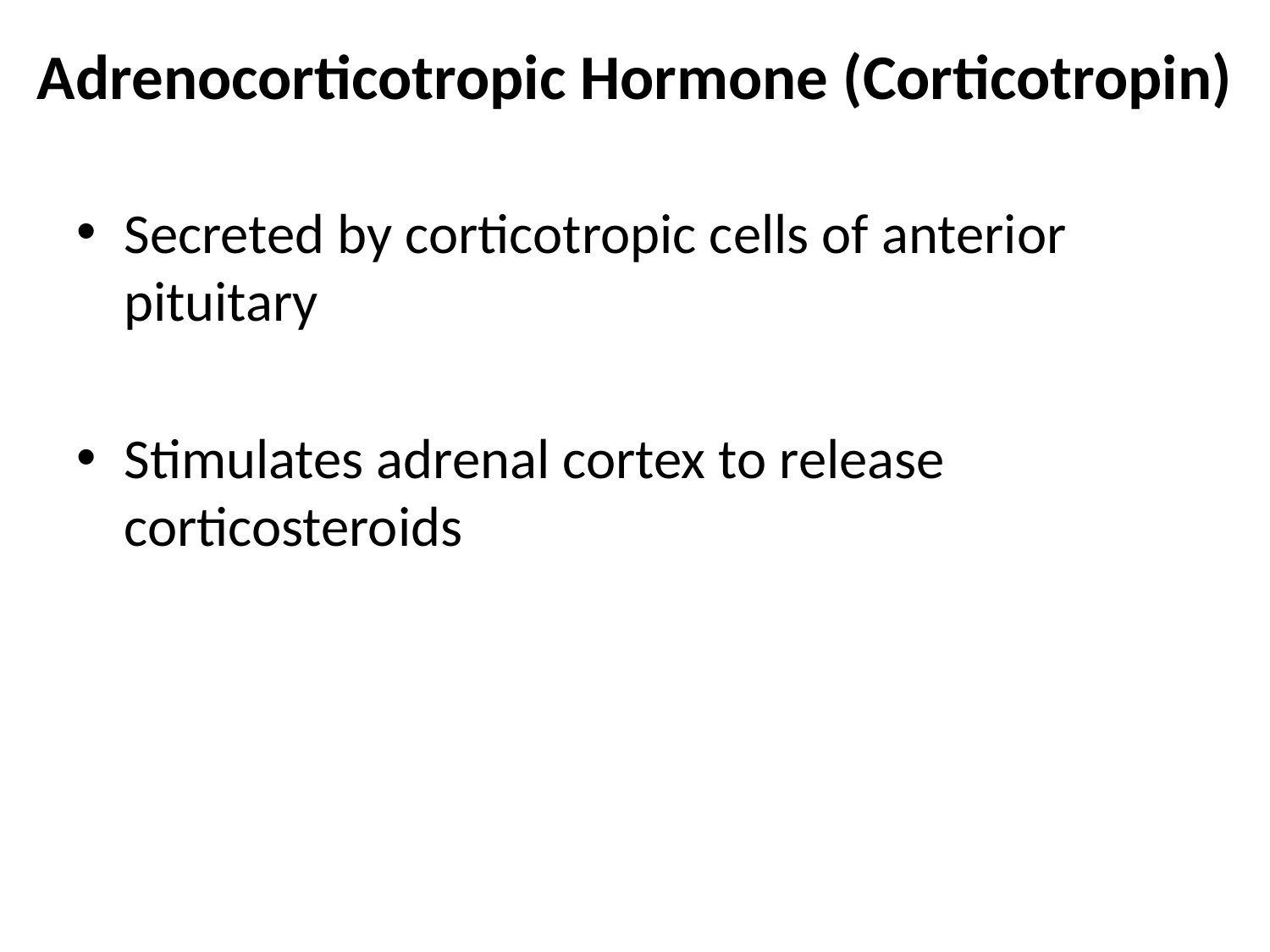

# Adrenocorticotropic Hormone (Corticotropin)
Secreted by corticotropic cells of anterior pituitary

Stimulates adrenal cortex to release corticosteroids